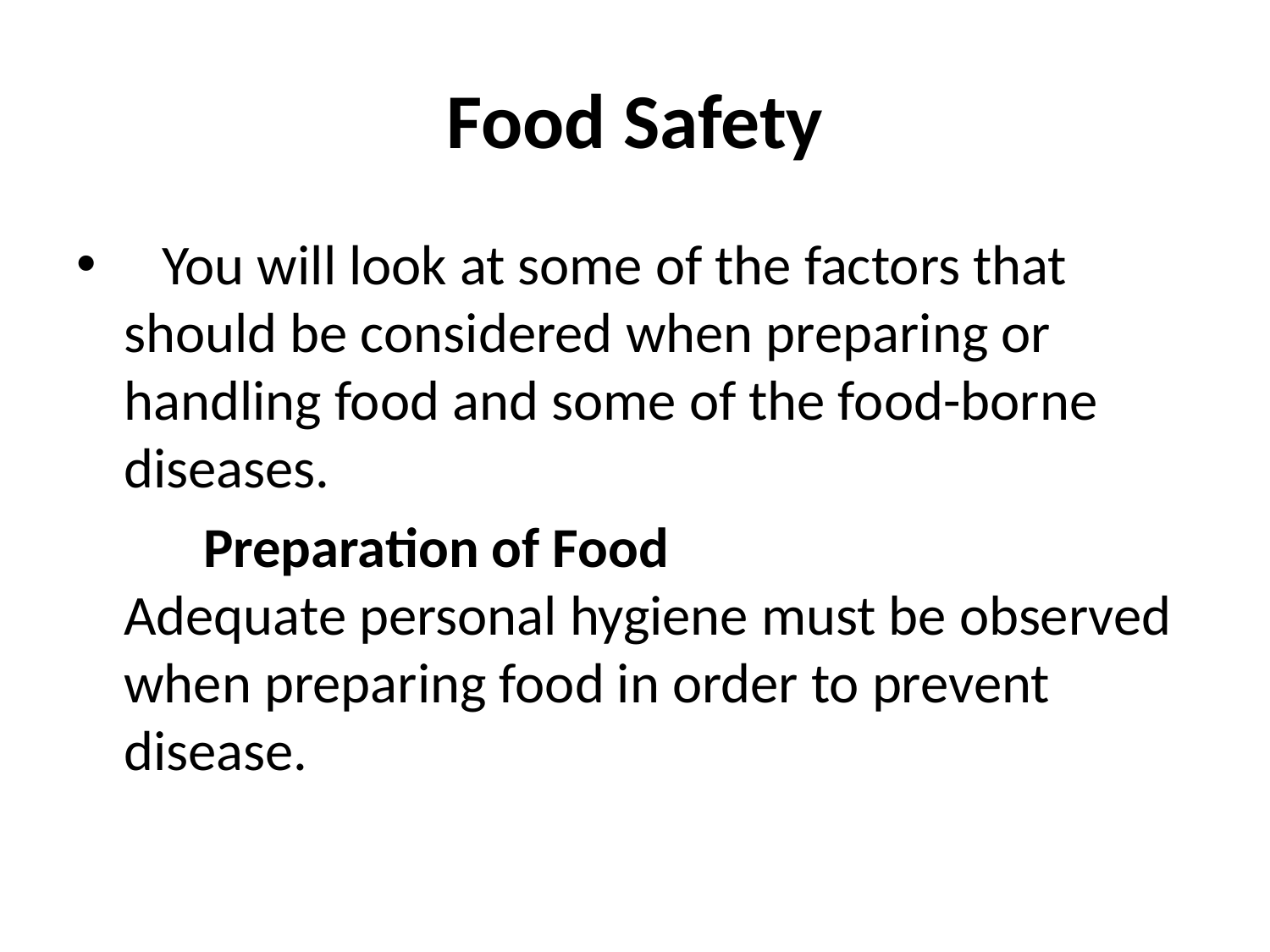

# Food Safety
   You will look at some of the factors that should be considered when preparing or handling food and some of the food-borne diseases.
          Preparation of Food
Adequate personal hygiene must be observed when preparing food in order to prevent disease.